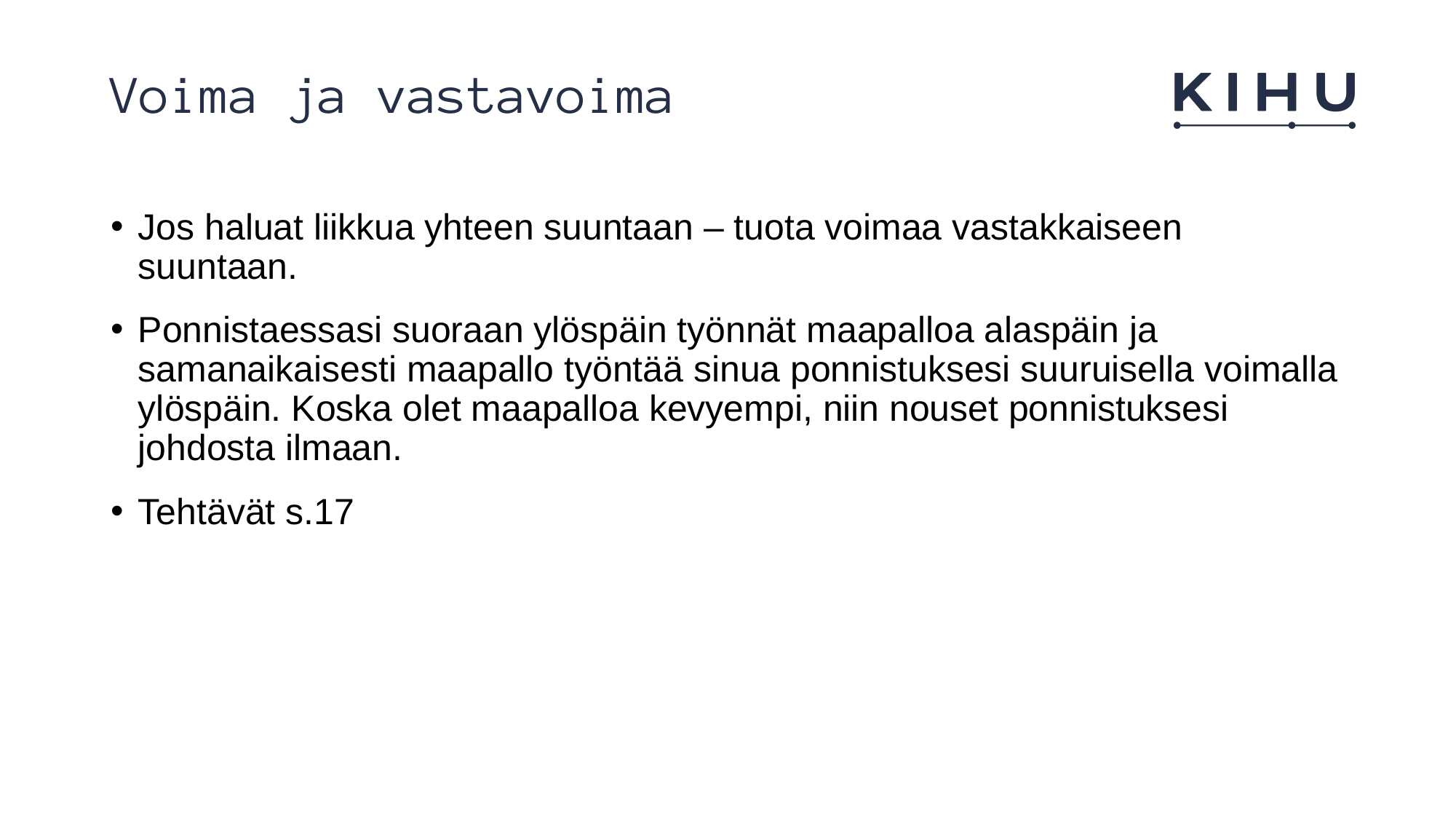

# Voima ja vastavoima
Jos haluat liikkua yhteen suuntaan – tuota voimaa vastakkaiseen suuntaan.
Ponnistaessasi suoraan ylöspäin työnnät maapalloa alaspäin ja samanaikaisesti maapallo työntää sinua ponnistuksesi suuruisella voimalla ylöspäin. Koska olet maapalloa kevyempi, niin nouset ponnistuksesi johdosta ilmaan.
Tehtävät s.17